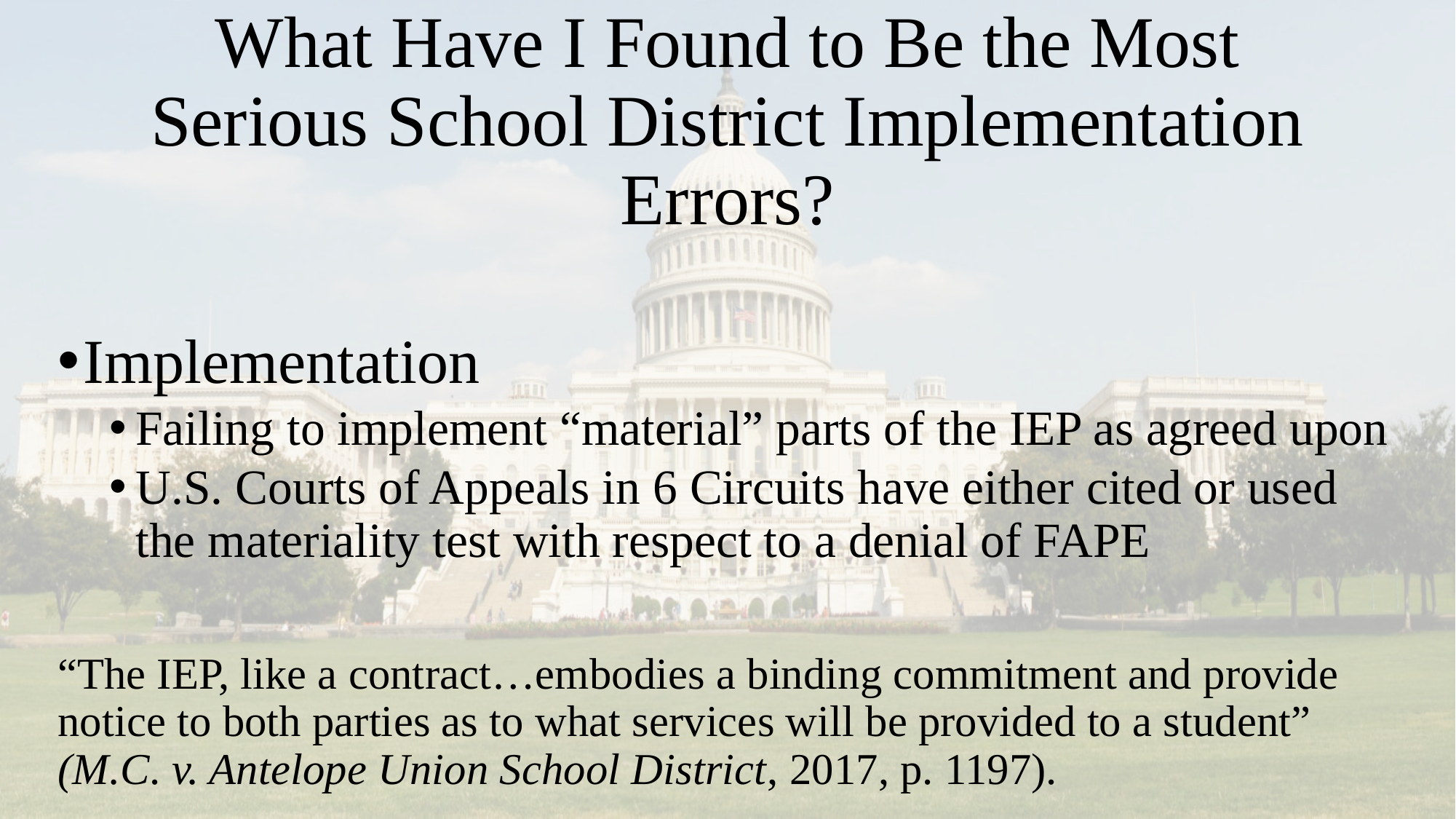

# What Have I Found to Be the Most Serious School District Implementation Errors?
Implementation
Failing to implement “material” parts of the IEP as agreed upon
U.S. Courts of Appeals in 6 Circuits have either cited or used the materiality test with respect to a denial of FAPE

“The IEP, like a contract…embodies a binding commitment and provide notice to both parties as to what services will be provided to a student” (M.C. v. Antelope Union School District, 2017, p. 1197).